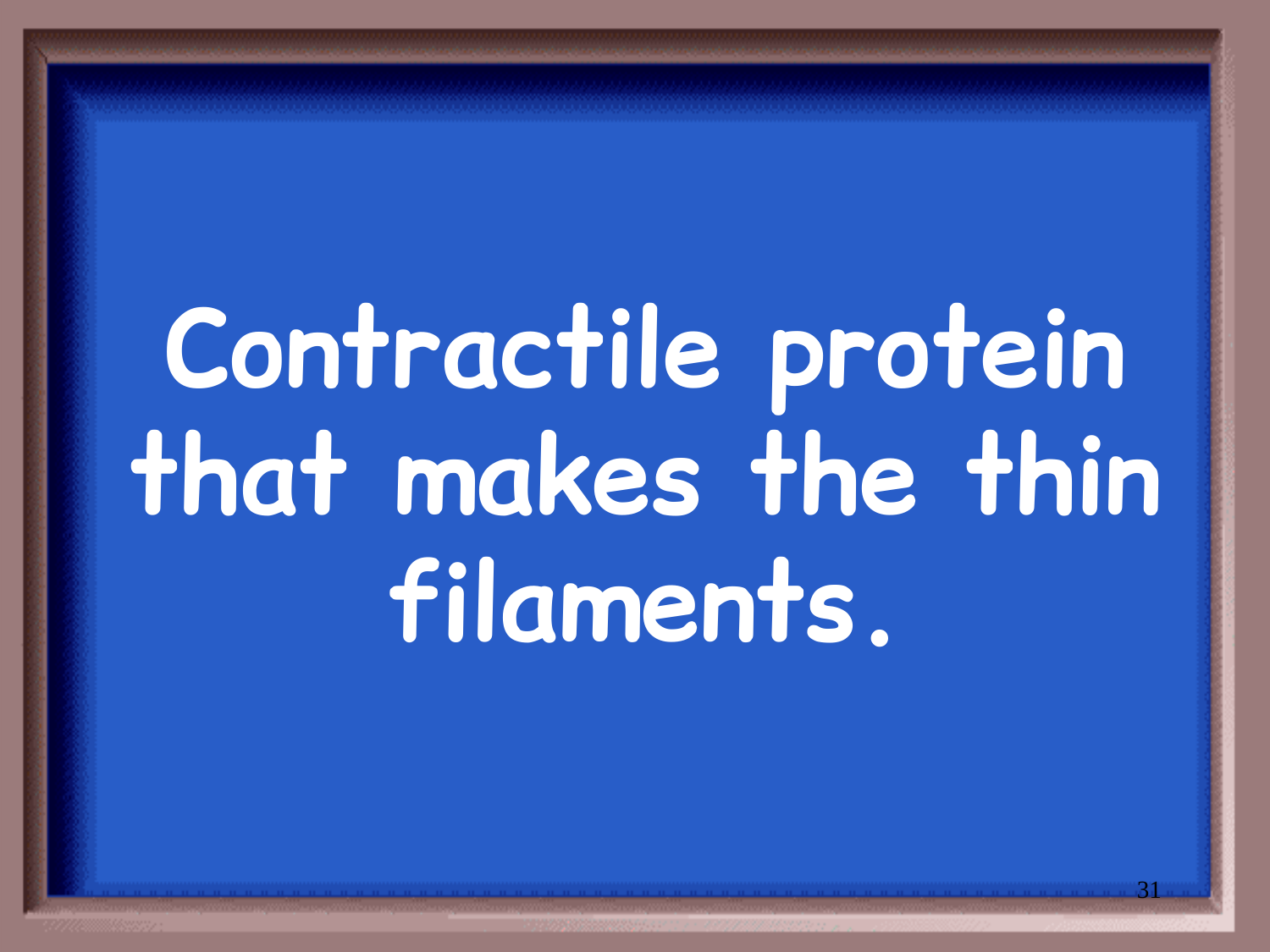

# Contractile protein that makes the thin filaments.
31